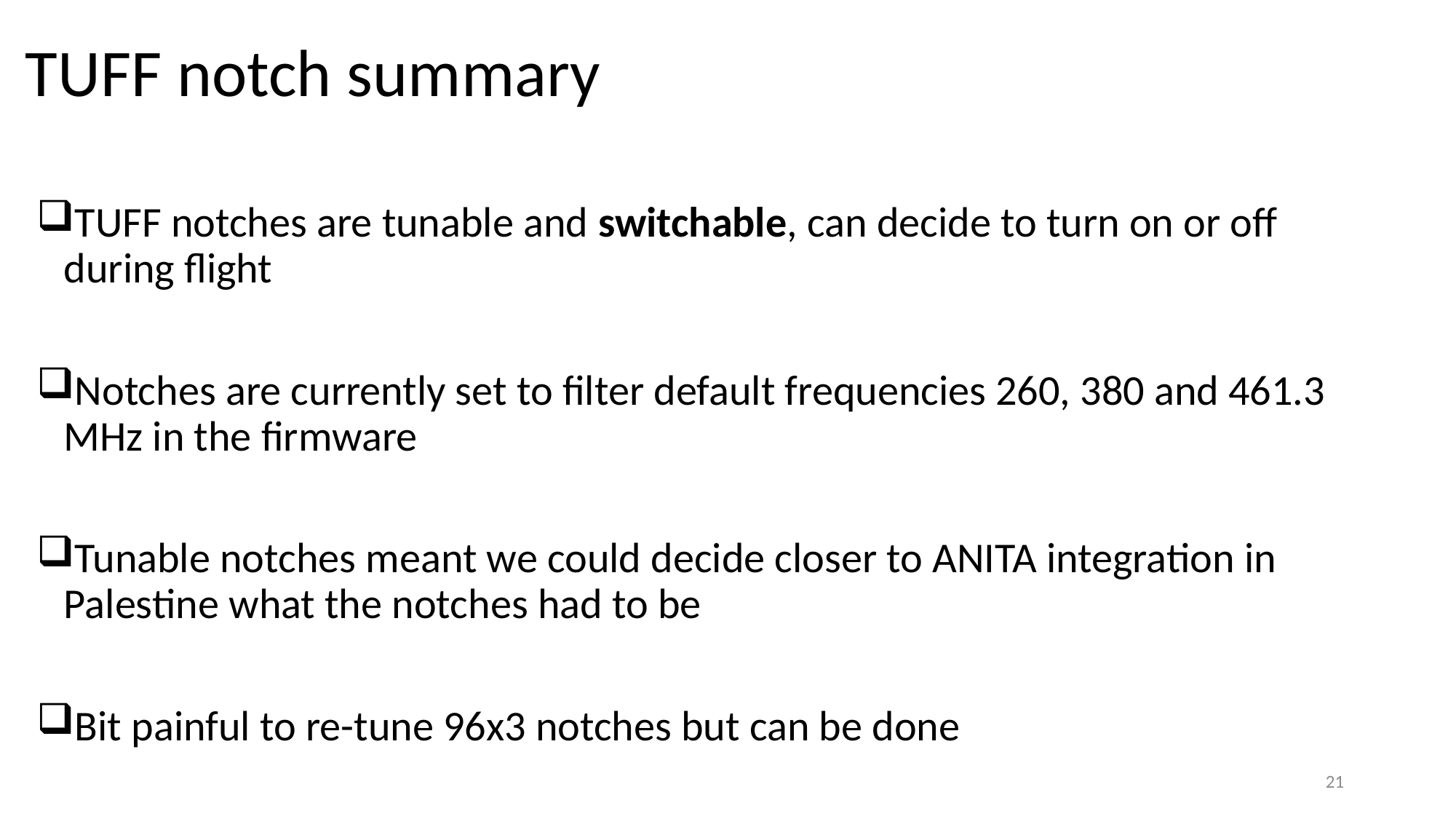

# TUFF notch summary
TUFF notches are tunable and switchable, can decide to turn on or off during flight

Notches are currently set to filter default frequencies 260, 380 and 461.3 MHz in the firmware

Tunable notches meant we could decide closer to ANITA integration in Palestine what the notches had to be

Bit painful to re-tune 96x3 notches but can be done

21